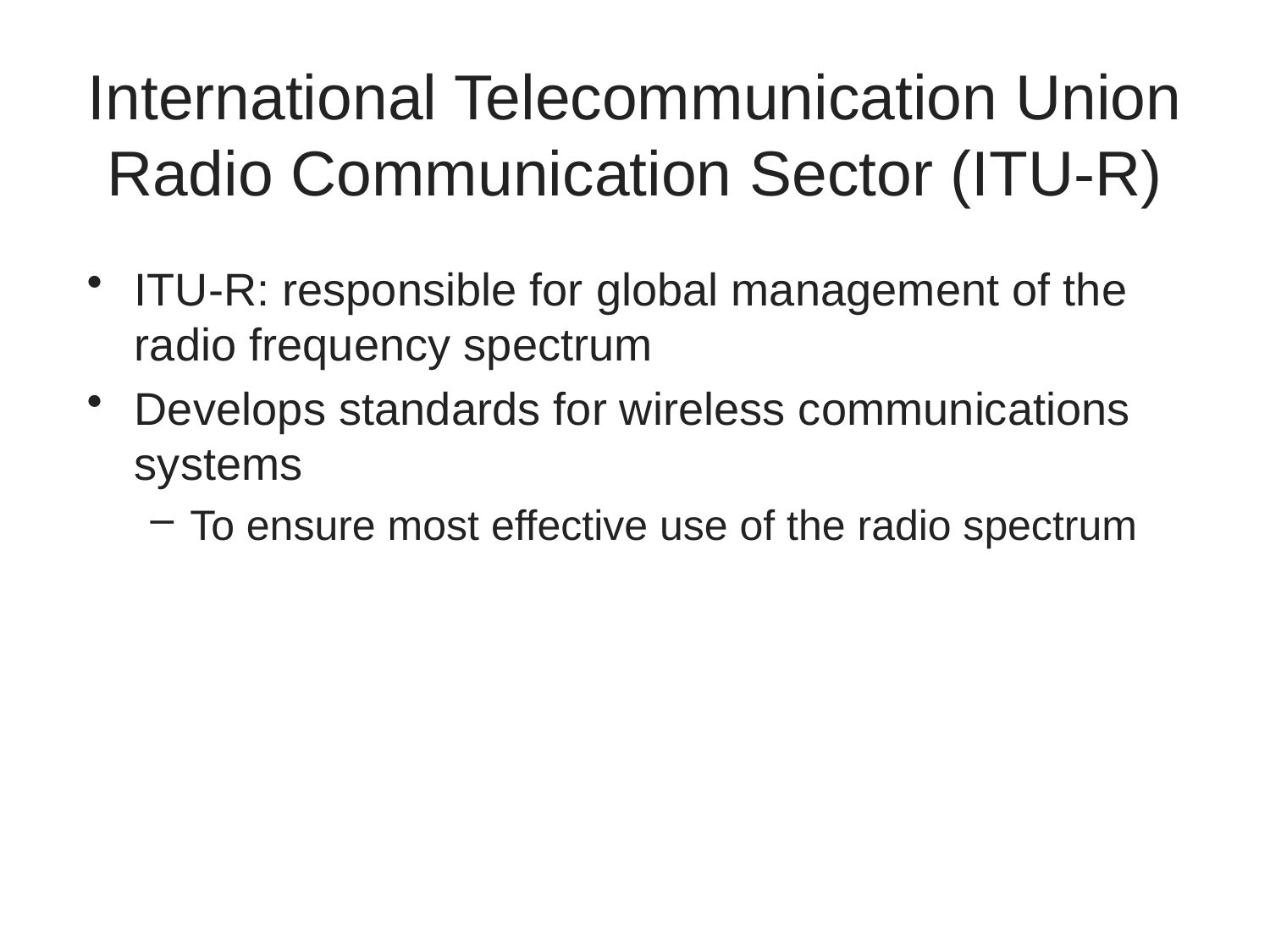

# International Telecommunication Union Radio Communication Sector (ITU-R)
ITU-R: responsible for global management of the radio frequency spectrum
Develops standards for wireless communications systems
To ensure most effective use of the radio spectrum
36